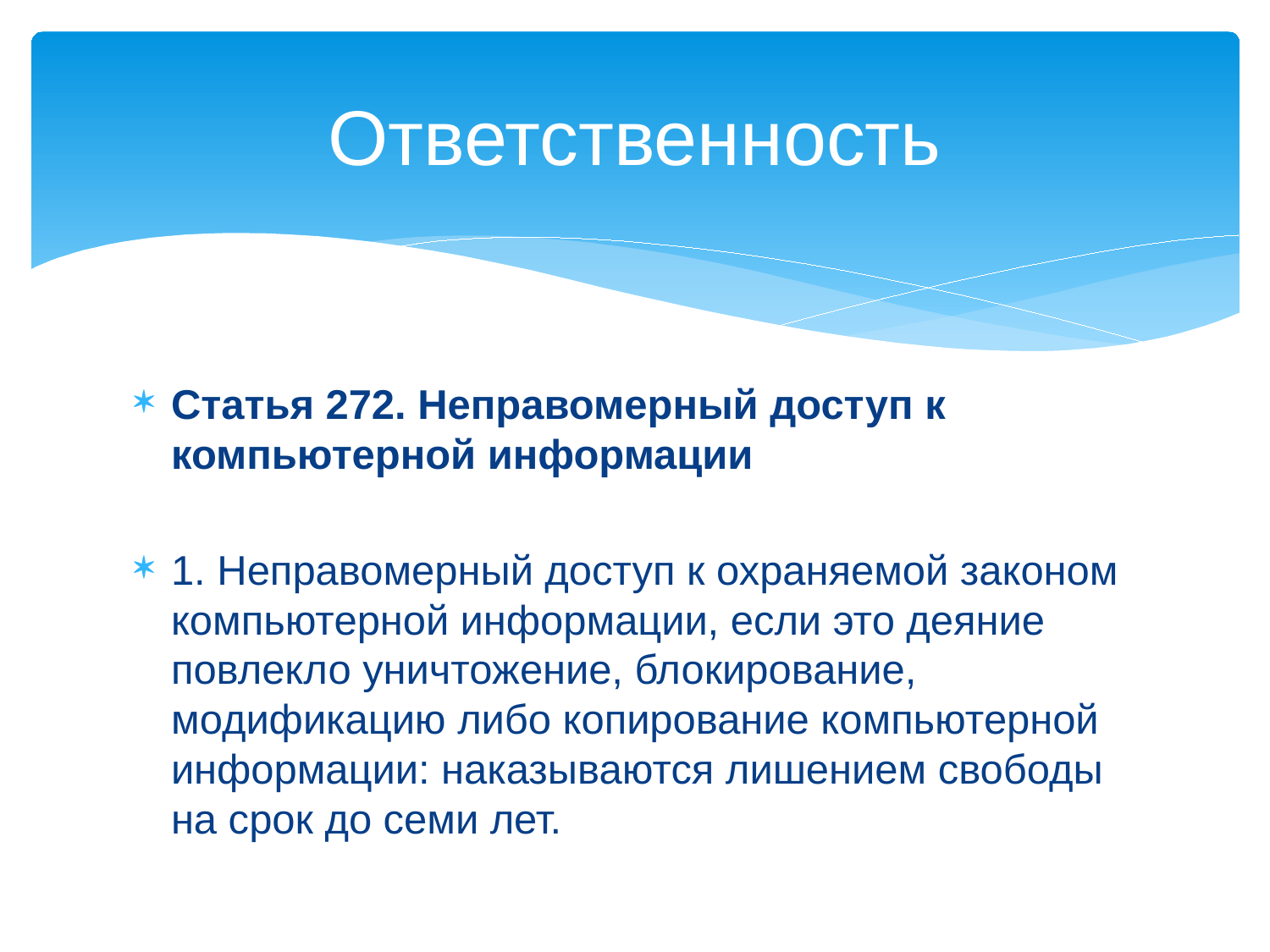

# Ответственность
Статья 272. Неправомерный доступ к компьютерной информации

1. Неправомерный доступ к охраняемой законом компьютерной информации, если это деяние повлекло уничтожение, блокирование, модификацию либо копирование компьютерной информации: наказываются лишением свободы на срок до семи лет.